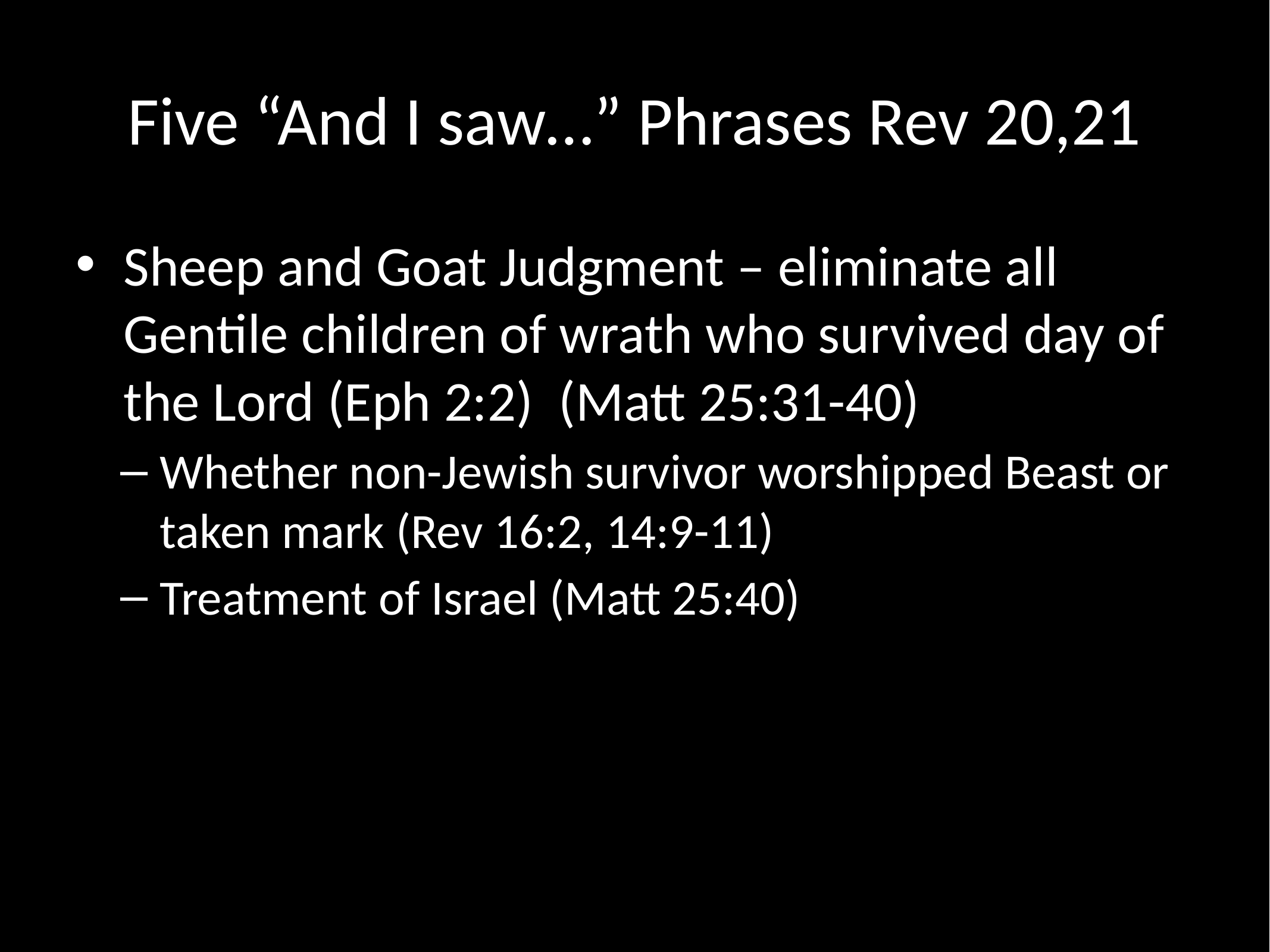

# Five “And I saw…” Phrases Rev 20,21
Sheep and Goat Judgment – eliminate all Gentile children of wrath who survived day of the Lord (Eph 2:2)  (Matt 25:31-40)
Whether non-Jewish survivor worshipped Beast or taken mark (Rev 16:2, 14:9-11)
Treatment of Israel (Matt 25:40)